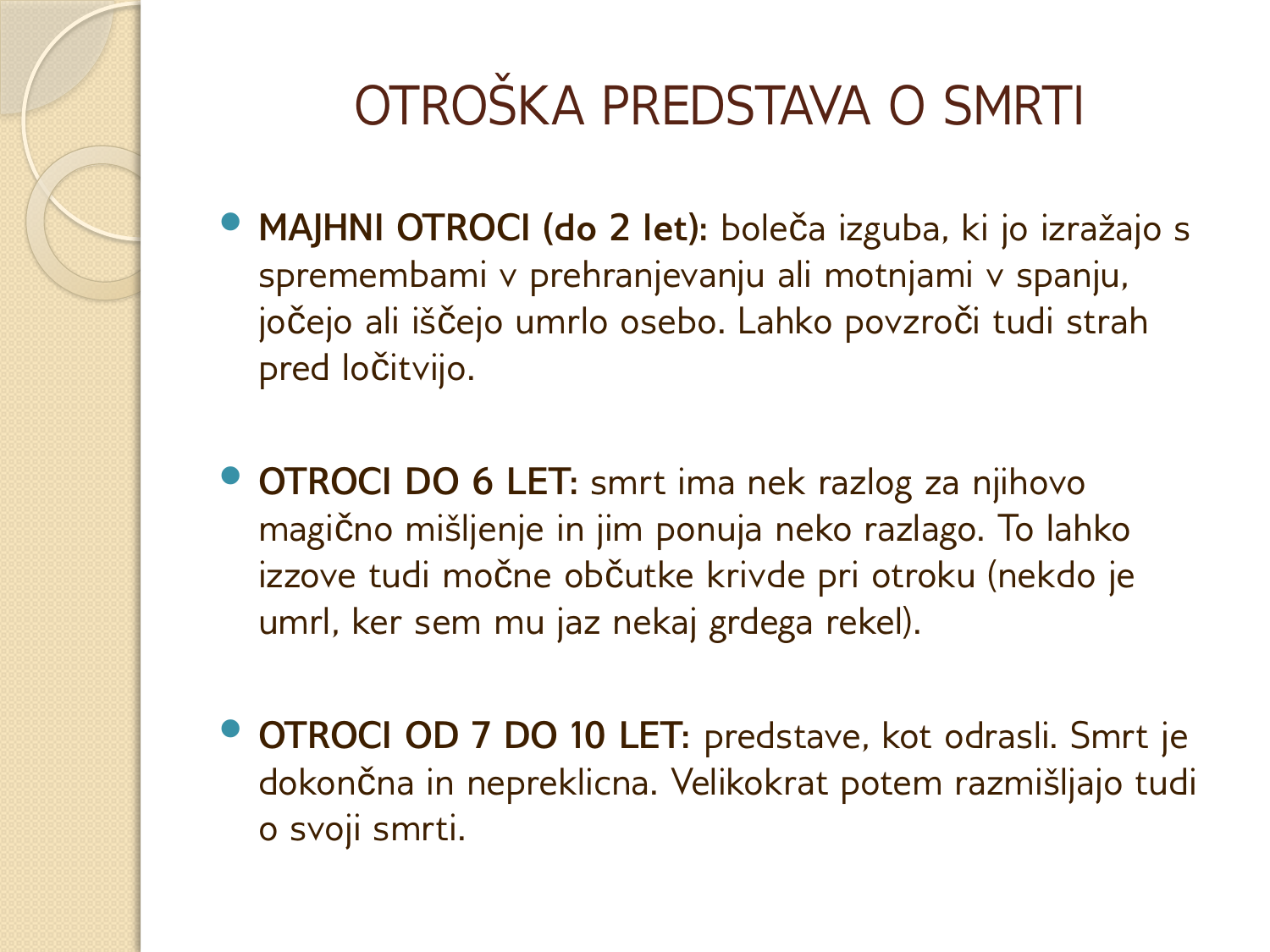

# OTROŠKA PREDSTAVA O SMRTI
MAJHNI OTROCI (do 2 let): boleča izguba, ki jo izražajo s spremembami v prehranjevanju ali motnjami v spanju, jočejo ali iščejo umrlo osebo. Lahko povzroči tudi strah pred ločitvijo.

OTROCI DO 6 LET: smrt ima nek razlog za njihovo magično mišljenje in jim ponuja neko razlago. To lahko izzove tudi močne občutke krivde pri otroku (nekdo je umrl, ker sem mu jaz nekaj grdega rekel).

OTROCI OD 7 DO 10 LET: predstave, kot odrasli. Smrt je dokončna in nepreklicna. Velikokrat potem razmišljajo tudi o svoji smrti.